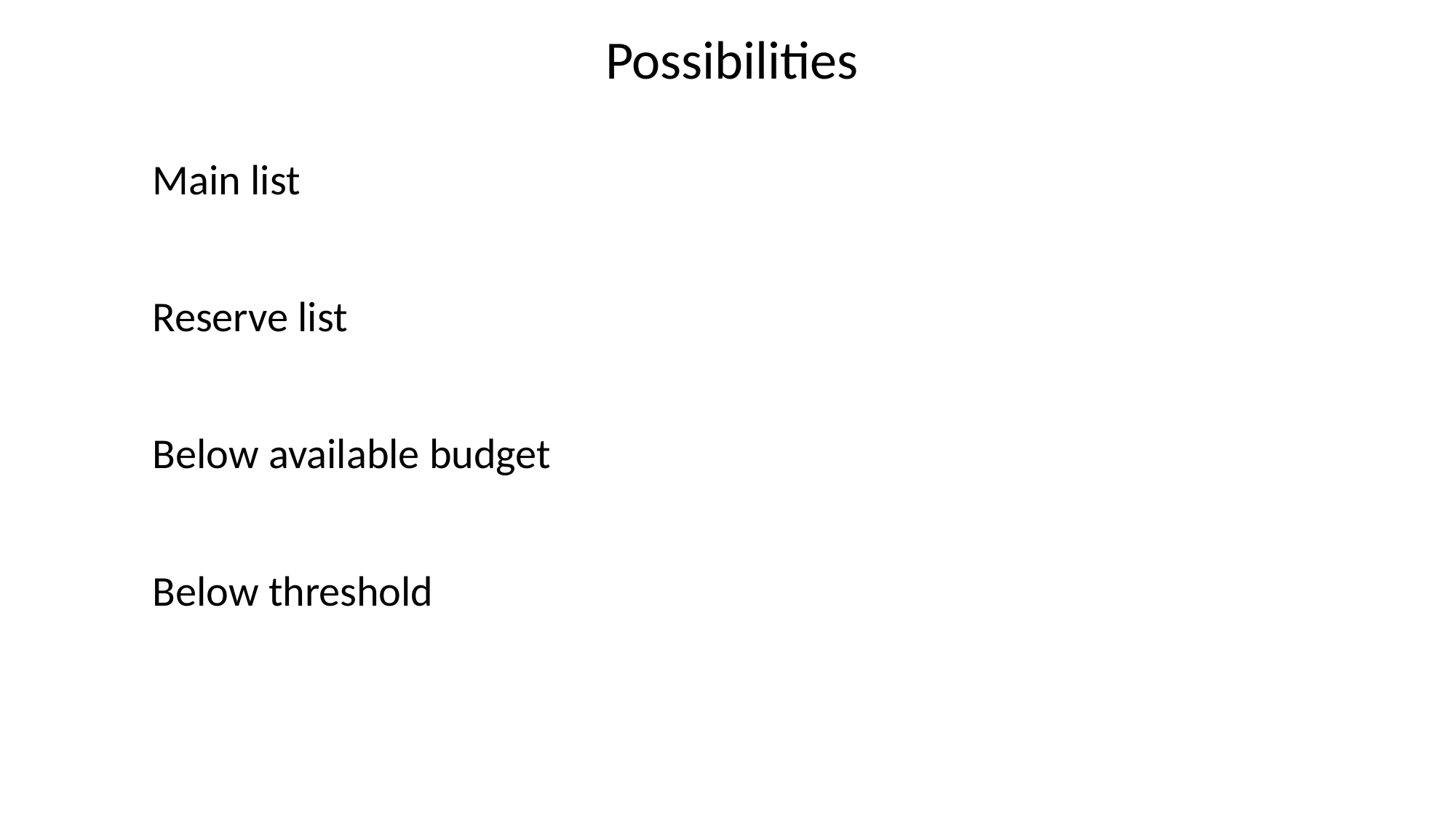

Possibilities
# Main list Reserve list Below available budget Below threshold